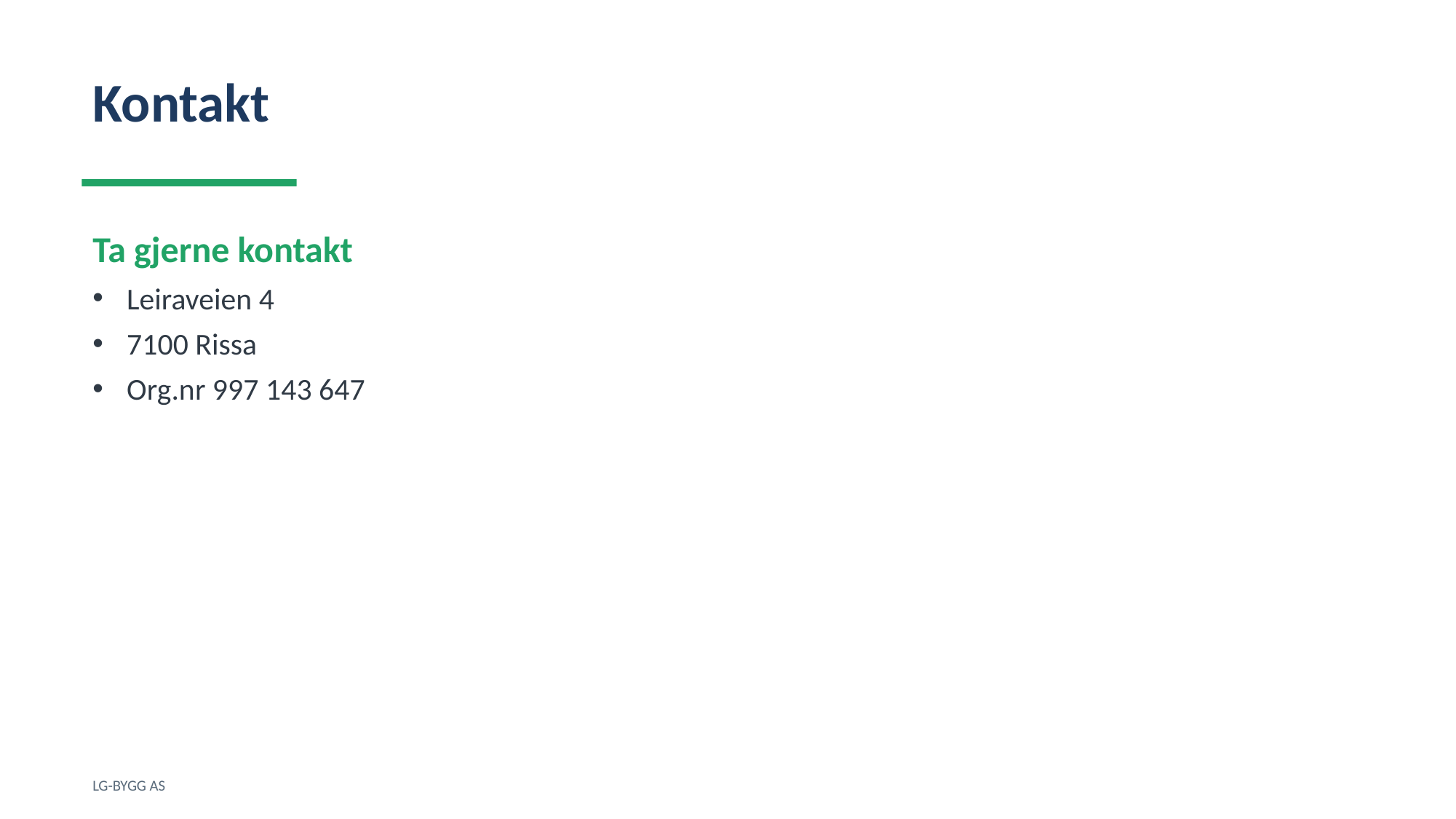

Kontakt

Ta gjerne kontakt
Leiraveien 4
7100 Rissa
Org.nr 997 143 647
LG-BYGG AS